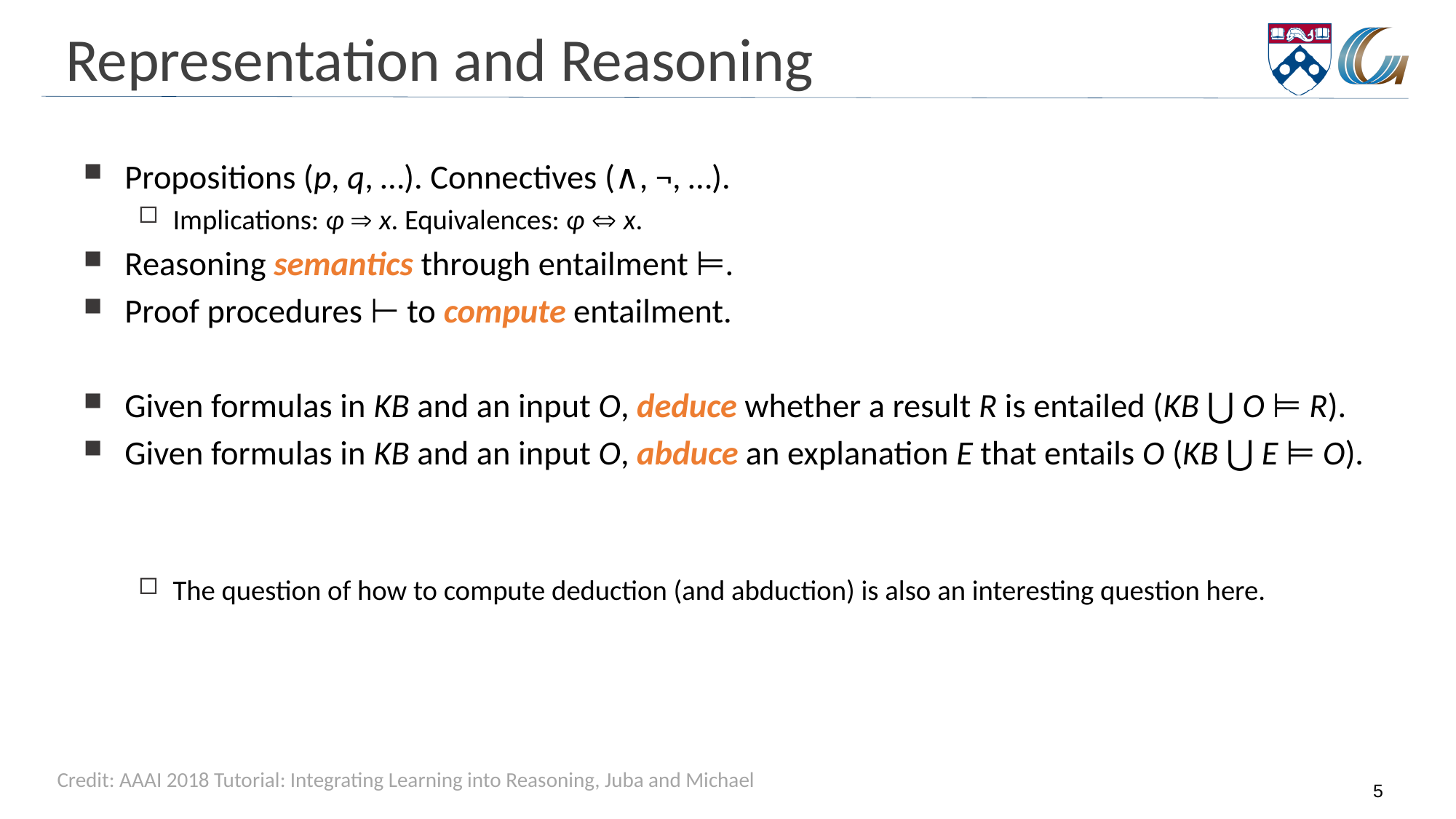

# Representation and Reasoning
Propositions (p, q, …). Connectives (∧, ¬, …).
Implications: φ ⇒ x. Equivalences: φ ⇔ x.
Reasoning semantics through entailment ⊨.
Proof procedures ⊢ to compute entailment.

Given formulas in KB and an input O, deduce whether a result R is entailed (KB ⋃ O ⊨ R).
Given formulas in KB and an input O, abduce an explanation E that entails O (KB ⋃ E ⊨ O).

The question of how to compute deduction (and abduction) is also an interesting question here.
Credit: AAAI 2018 Tutorial: Integrating Learning into Reasoning, Juba and Michael
5